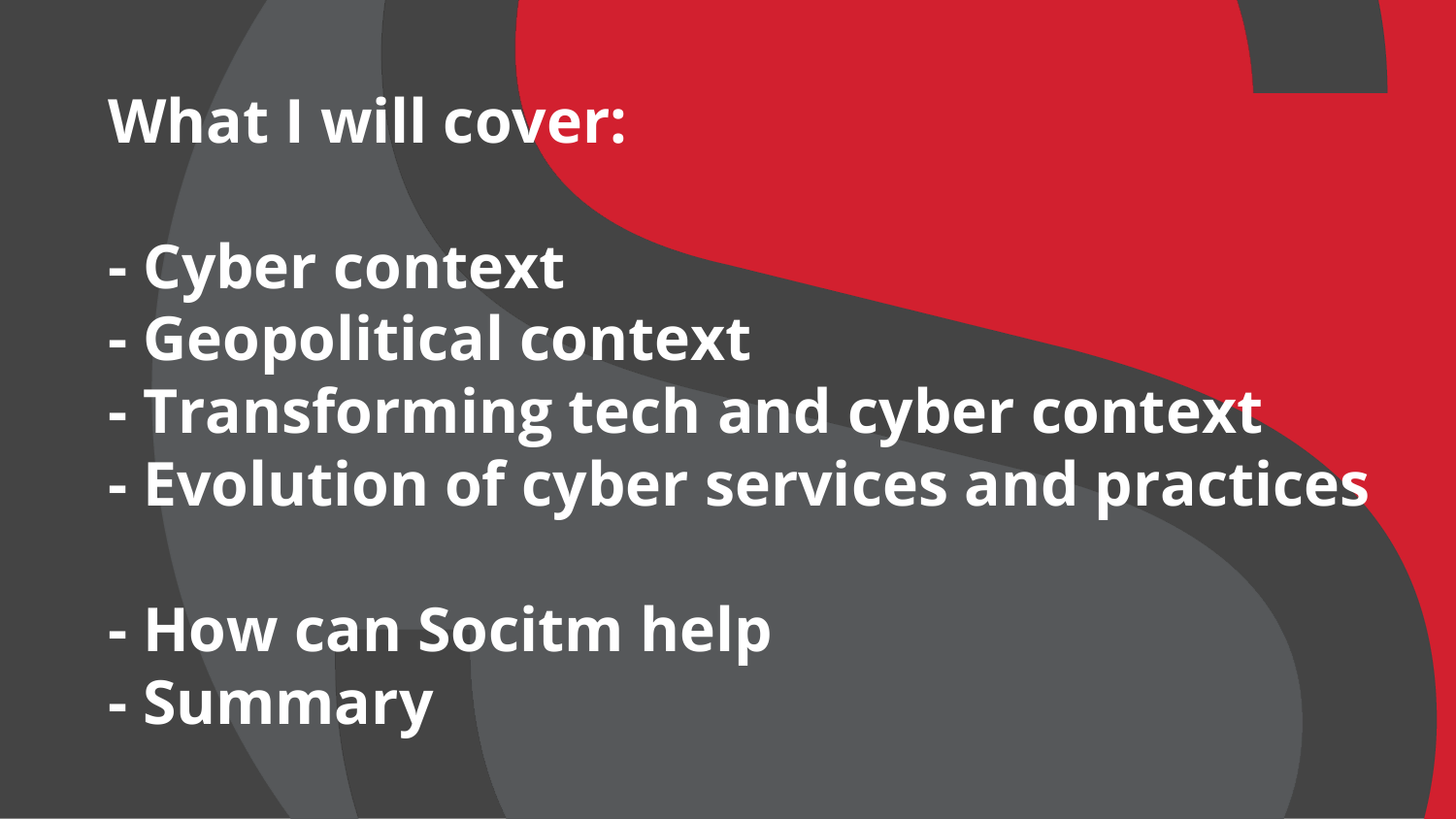

# What I will cover: - Cyber context - Geopolitical context - Transforming tech and cyber context - Evolution of cyber services and practices - How can Socitm help - Summary